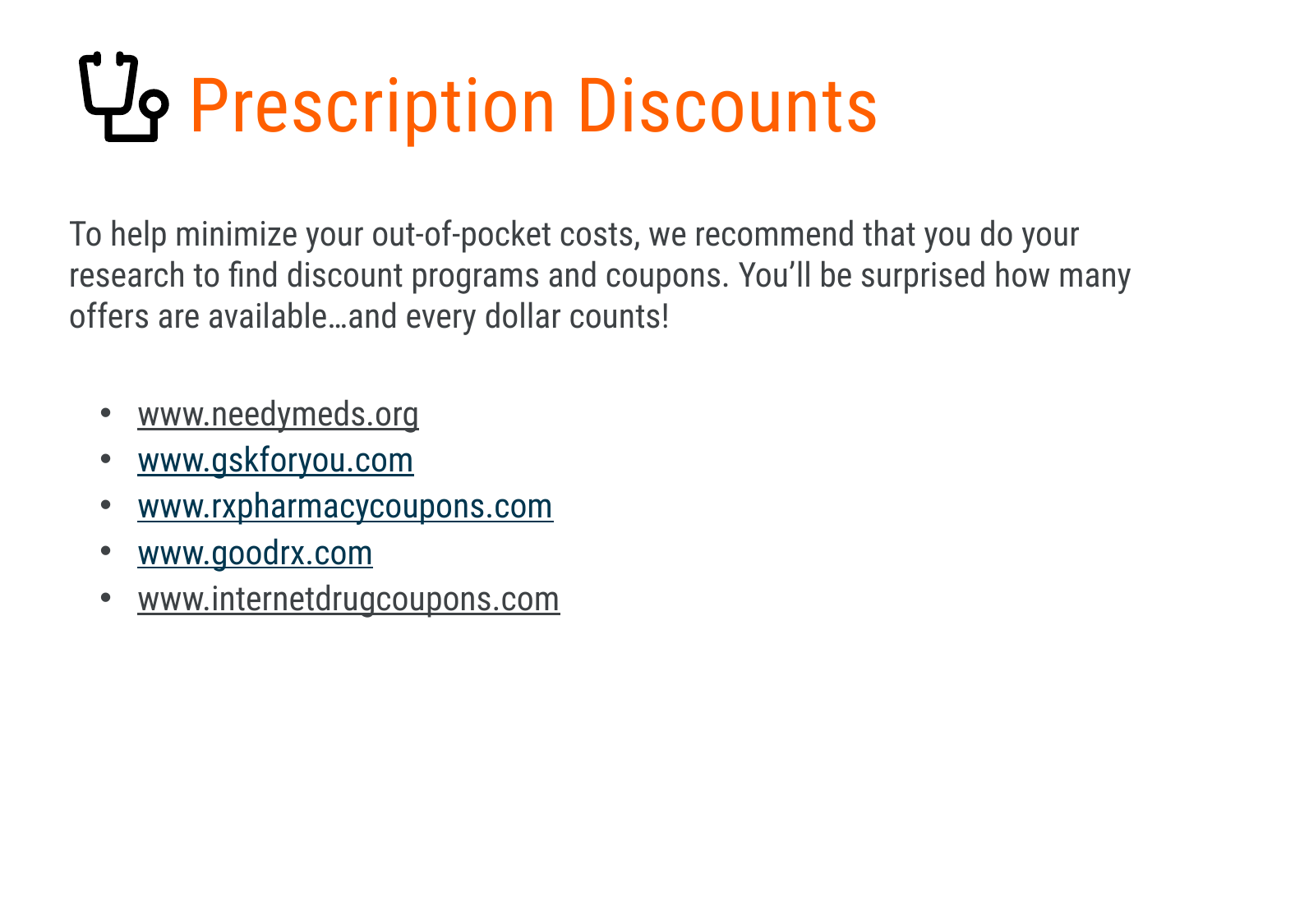

# Prescription Discounts
To help minimize your out-of-pocket costs, we recommend that you do your research to find discount programs and coupons. You’ll be surprised how many offers are available…and every dollar counts!

www.needymeds.org
www.gskforyou.com
www.rxpharmacycoupons.com
www.goodrx.com
www.internetdrugcoupons.com